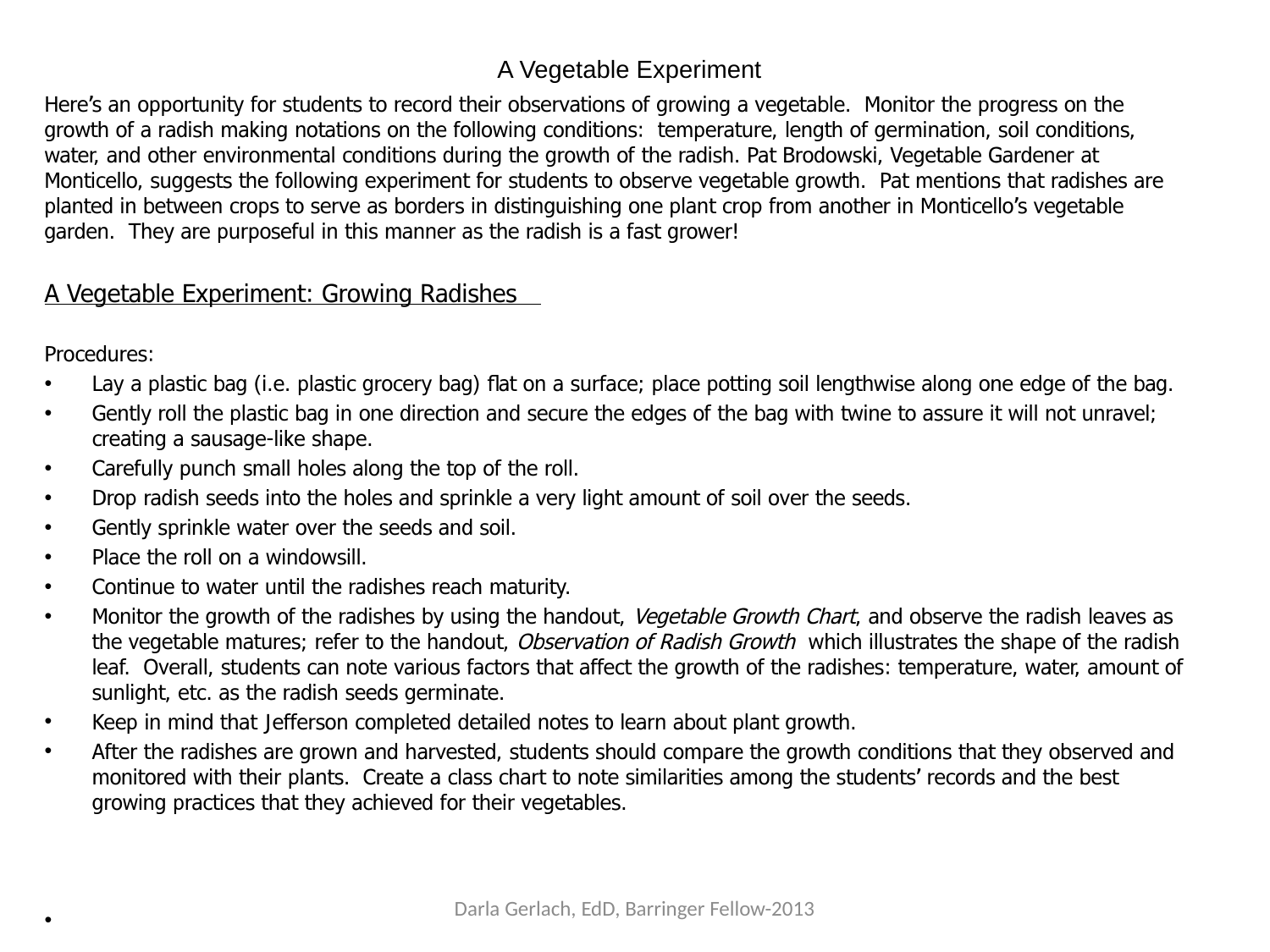

# A Vegetable Experiment
Here’s an opportunity for students to record their observations of growing a vegetable.  Monitor the progress on the growth of a radish making notations on the following conditions:  temperature, length of germination, soil conditions, water, and other environmental conditions during the growth of the radish. Pat Brodowski, Vegetable Gardener at Monticello, suggests the following experiment for students to observe vegetable growth.  Pat mentions that radishes are planted in between crops to serve as borders in distinguishing one plant crop from another in Monticello’s vegetable garden.  They are purposeful in this manner as the radish is a fast grower!

A Vegetable Experiment: Growing Radishes

Procedures:
Lay a plastic bag (i.e. plastic grocery bag) flat on a surface; place potting soil lengthwise along one edge of the bag.
Gently roll the plastic bag in one direction and secure the edges of the bag with twine to assure it will not unravel; creating a sausage-like shape.
Carefully punch small holes along the top of the roll.
Drop radish seeds into the holes and sprinkle a very light amount of soil over the seeds.
Gently sprinkle water over the seeds and soil.
Place the roll on a windowsill.
Continue to water until the radishes reach maturity.
Monitor the growth of the radishes by using the handout, Vegetable Growth Chart, and observe the radish leaves as the vegetable matures; refer to the handout, Observation of Radish Growth  which illustrates the shape of the radish leaf.  Overall, students can note various factors that affect the growth of the radishes: temperature, water, amount of sunlight, etc. as the radish seeds germinate.
Keep in mind that Jefferson completed detailed notes to learn about plant growth.
After the radishes are grown and harvested, students should compare the growth conditions that they observed and monitored with their plants.  Create a class chart to note similarities among the students’ records and the best growing practices that they achieved for their vegetables.

Darla Gerlach, EdD, Barringer Fellow-2013